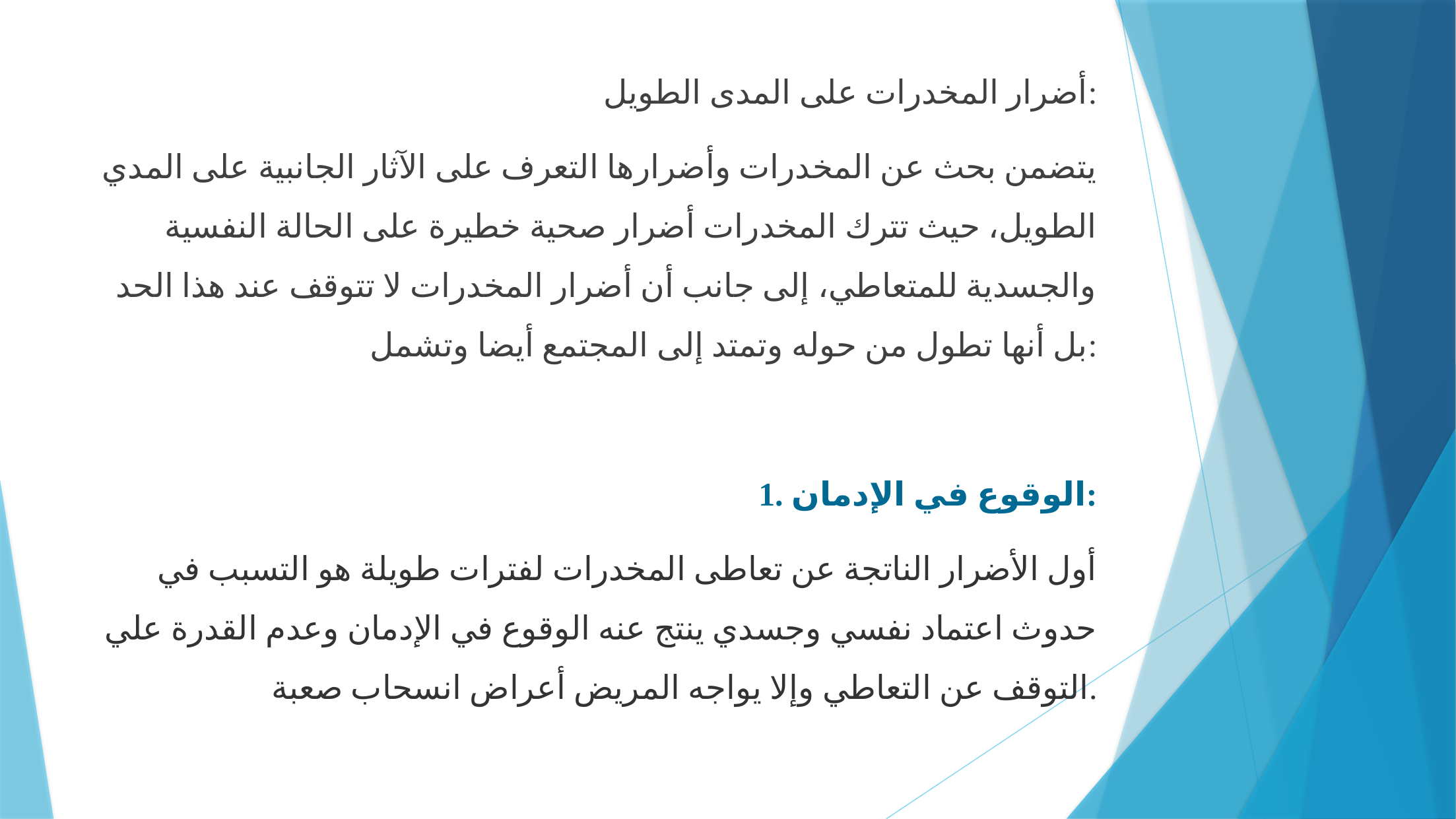

أضرار المخدرات على المدى الطويل:
يتضمن بحث عن المخدرات وأضرارها التعرف على الآثار الجانبية على المدي الطويل، حيث تترك المخدرات أضرار صحية خطيرة على الحالة النفسية والجسدية للمتعاطي، إلى جانب أن أضرار المخدرات لا تتوقف عند هذا الحد بل أنها تطول من حوله وتمتد إلى المجتمع أيضا وتشمل:

1. الوقوع في الإدمان:
أول الأضرار الناتجة عن تعاطى المخدرات لفترات طويلة هو التسبب في حدوث اعتماد نفسي وجسدي ينتج عنه الوقوع في الإدمان وعدم القدرة علي التوقف عن التعاطي وإلا يواجه المريض أعراض انسحاب صعبة.